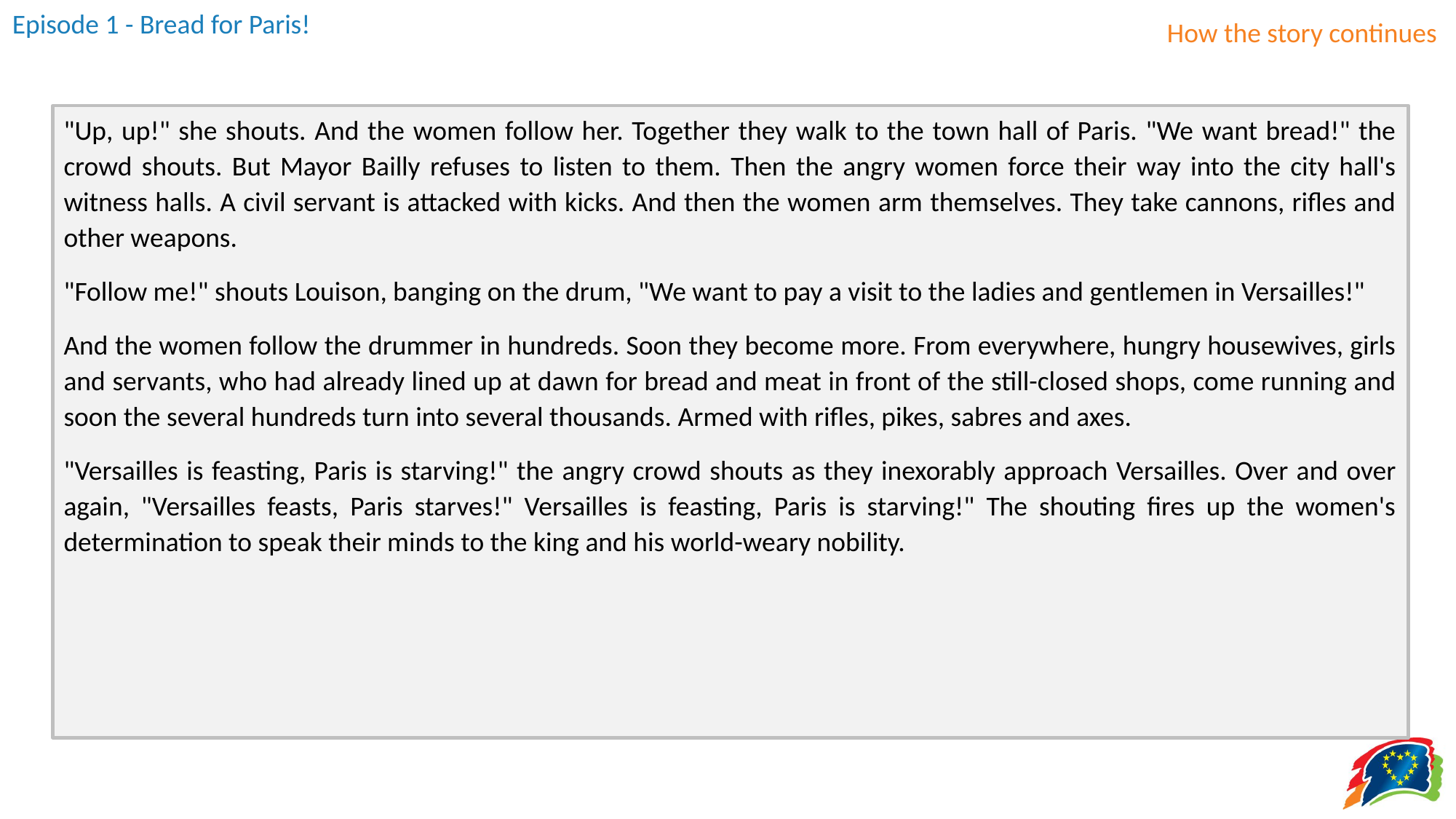

"Up, up!" she shouts. And the women follow her. Together they walk to the town hall of Paris. "We want bread!" the crowd shouts. But Mayor Bailly refuses to listen to them. Then the angry women force their way into the city hall's witness halls. A civil servant is attacked with kicks. And then the women arm themselves. They take cannons, rifles and other weapons.
"Follow me!" shouts Louison, banging on the drum, "We want to pay a visit to the ladies and gentlemen in Versailles!"
And the women follow the drummer in hundreds. Soon they become more. From everywhere, hungry housewives, girls and servants, who had already lined up at dawn for bread and meat in front of the still-closed shops, come running and soon the several hundreds turn into several thousands. Armed with rifles, pikes, sabres and axes.
"Versailles is feasting, Paris is starving!" the angry crowd shouts as they inexorably approach Versailles. Over and over again, "Versailles feasts, Paris starves!" Versailles is feasting, Paris is starving!" The shouting fires up the women's determination to speak their minds to the king and his world-weary nobility.